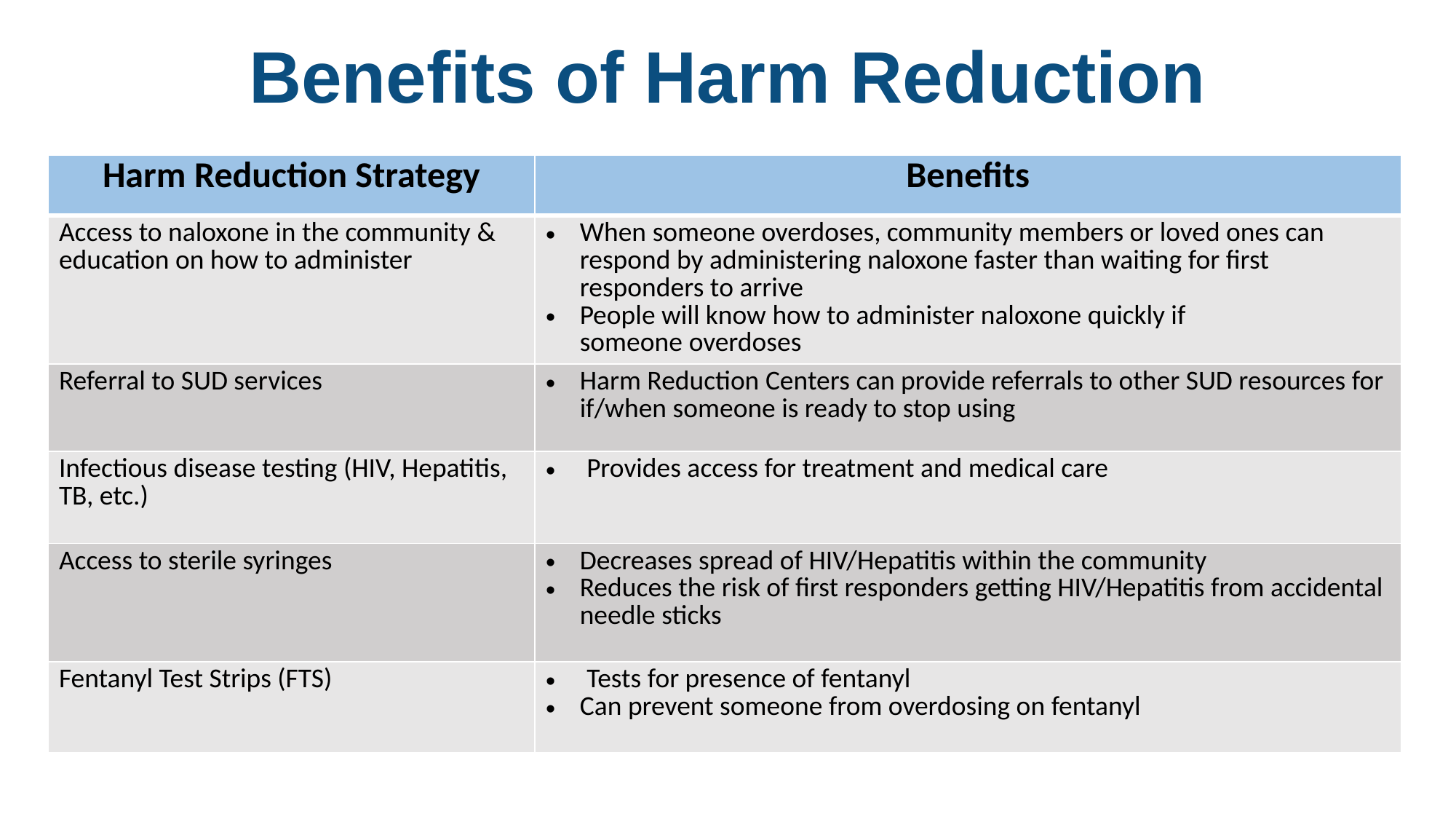

# Benefits of Harm Reduction
| Harm Reduction Strategy | Benefits |
| --- | --- |
| Access to naloxone in the community & education on how to administer | When someone overdoses, community members or loved ones can respond by administering naloxone faster than waiting for first responders to arrive People will know how to administer naloxone quickly if someone overdoses |
| Referral to SUD services | Harm Reduction Centers can provide referrals to other SUD resources for if/when someone is ready to stop using |
| Infectious disease testing (HIV, Hepatitis, TB, etc.) | Provides access for treatment and medical care |
| Access to sterile syringes | Decreases spread of HIV/Hepatitis within the community Reduces the risk of first responders getting HIV/Hepatitis from accidental needle sticks |
| Fentanyl Test Strips (FTS) | Tests for presence of fentanyl Can prevent someone from overdosing on fentanyl |